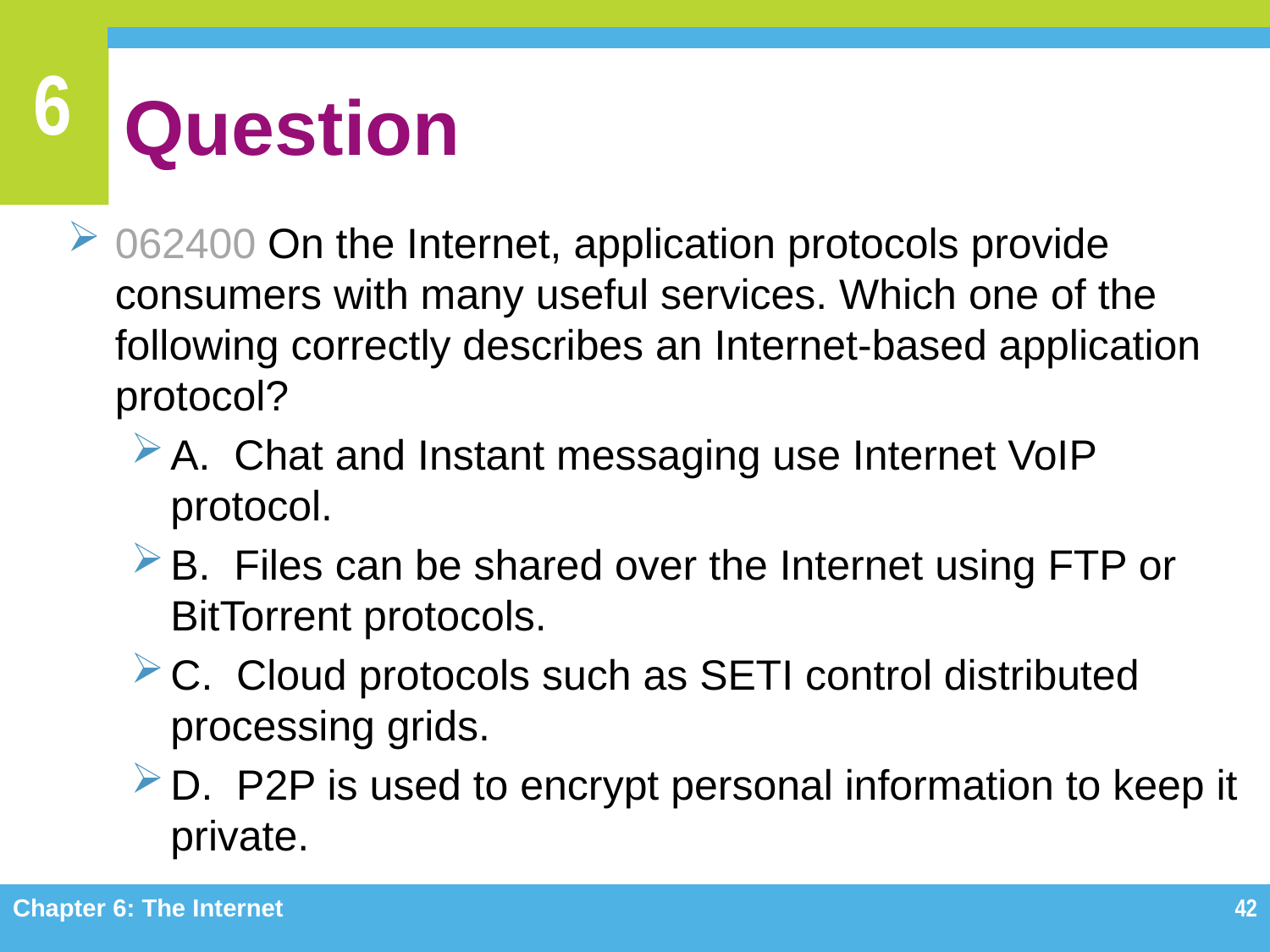

# Question
062400 On the Internet, application protocols provide consumers with many useful services. Which one of the following correctly describes an Internet-based application protocol?
A.  Chat and Instant messaging use Internet VoIP protocol.
B.  Files can be shared over the Internet using FTP or BitTorrent protocols.
C.  Cloud protocols such as SETI control distributed processing grids.
D.  P2P is used to encrypt personal information to keep it private.
Chapter 6: The Internet
42